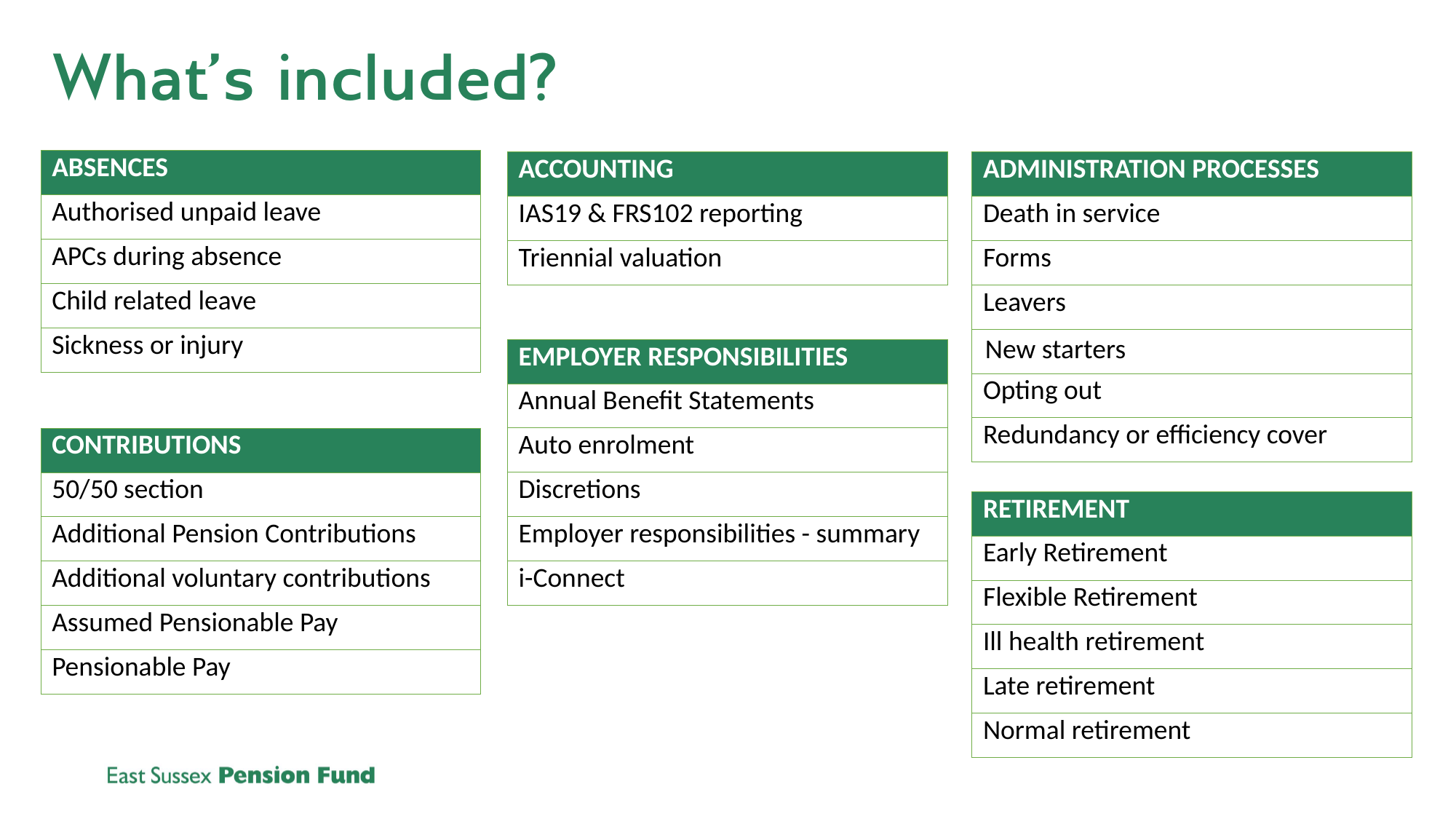

# What’s included?
| ABSENCES |
| --- |
| Authorised unpaid leave |
| APCs during absence |
| Child related leave |
| Sickness or injury |
| ACCOUNTING |
| --- |
| IAS19 & FRS102 reporting |
| Triennial valuation |
| ADMINISTRATION PROCESSES |
| --- |
| Death in service |
| Forms |
| Leavers |
| New starters |
| Opting out |
| Redundancy or efficiency cover |
| EMPLOYER RESPONSIBILITIES |
| --- |
| Annual Benefit Statements |
| Auto enrolment |
| Discretions |
| Employer responsibilities - summary |
| i-Connect |
| CONTRIBUTIONS |
| --- |
| 50/50 section |
| Additional Pension Contributions |
| Additional voluntary contributions |
| Assumed Pensionable Pay |
| Pensionable Pay |
| RETIREMENT |
| --- |
| Early Retirement |
| Flexible Retirement |
| Ill health retirement |
| Late retirement |
| Normal retirement |